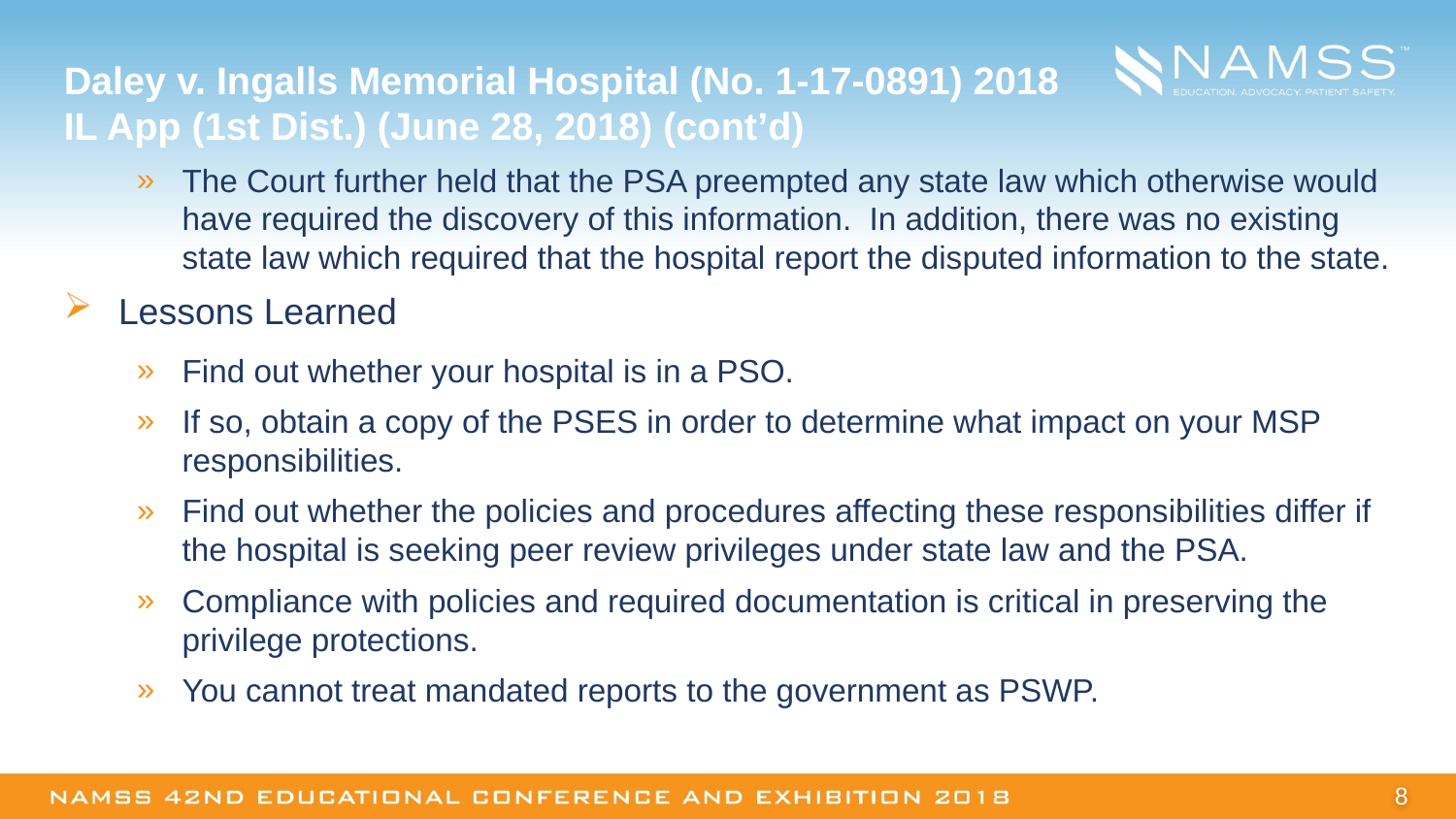

# Daley v. Ingalls Memorial Hospital (No. 1-17-0891) 2018 IL App (1st Dist.) (June 28, 2018) (cont’d)
The Court further held that the PSA preempted any state law which otherwise would have required the discovery of this information.  In addition, there was no existing state law which required that the hospital report the disputed information to the state.
Lessons Learned
Find out whether your hospital is in a PSO.
If so, obtain a copy of the PSES in order to determine what impact on your MSP responsibilities.
Find out whether the policies and procedures affecting these responsibilities differ if the hospital is seeking peer review privileges under state law and the PSA.
Compliance with policies and required documentation is critical in preserving the privilege protections.
You cannot treat mandated reports to the government as PSWP.